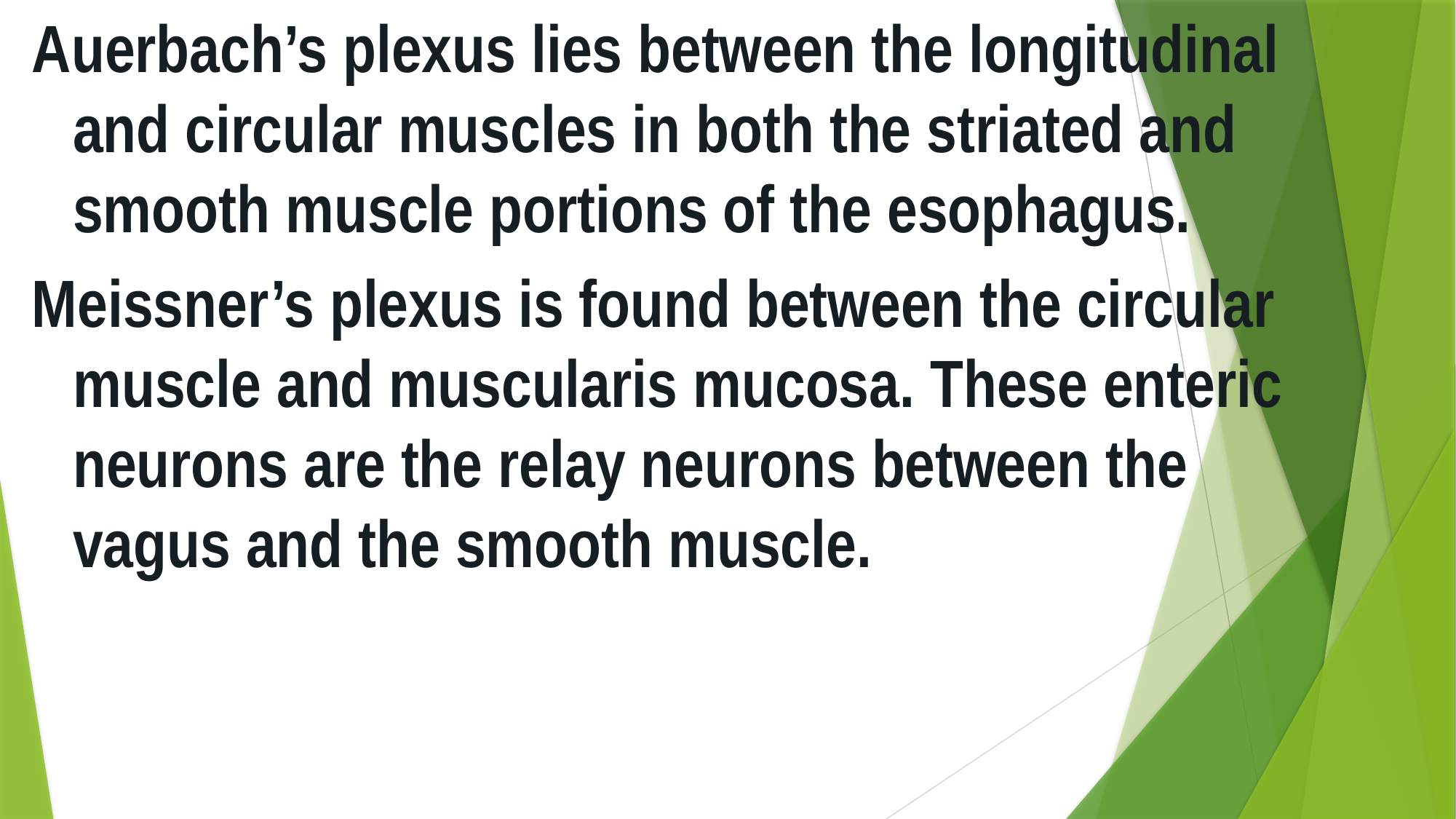

Auerbach’s plexus lies between the longitudinal and circular muscles in both the striated and smooth muscle portions of the esophagus.
Meissner’s plexus is found between the circular muscle and muscularis mucosa. These enteric neurons are the relay neurons between the vagus and the smooth muscle.